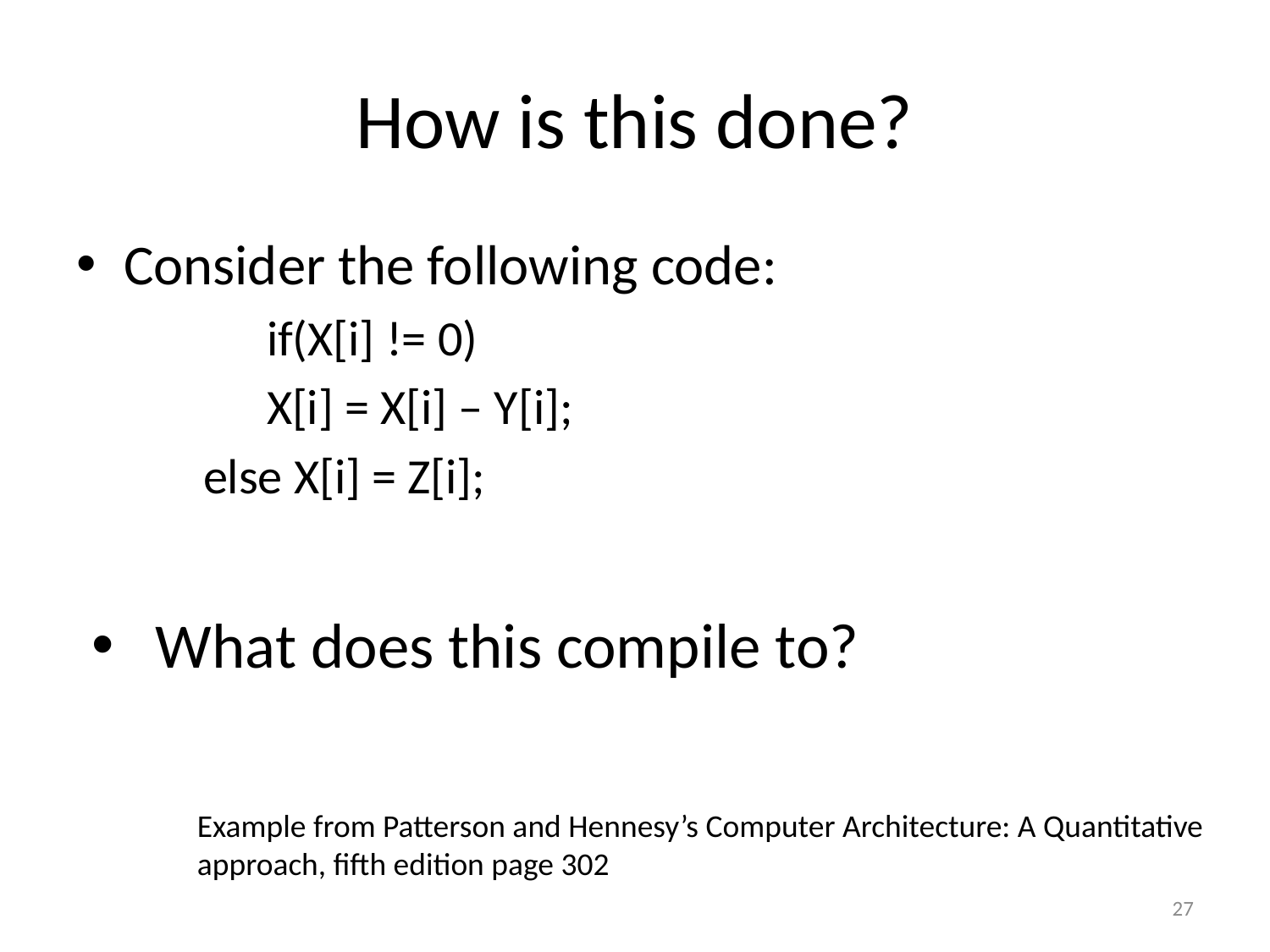

# How is this done?
Consider the following code:
	if(X[i] != 0)
X[i] = X[i] – Y[i];
else X[i] = Z[i];

What does this compile to?
Example from Patterson and Hennesy’s Computer Architecture: A Quantitative
approach, fifth edition page 302
27